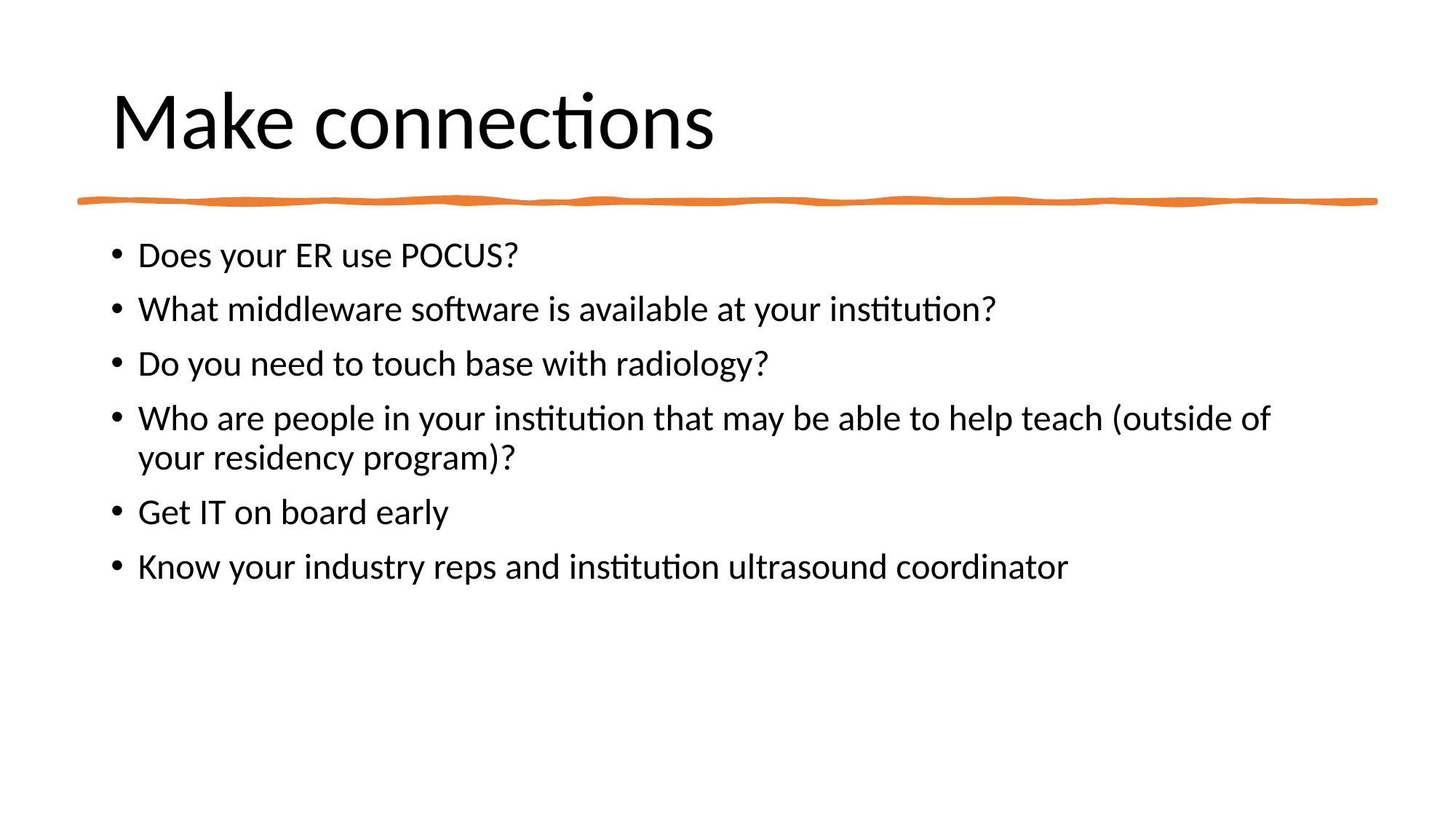

# Make connections

Does your ER use POCUS?
What middleware software is available at your institution?
Do you need to touch base with radiology?
Who are people in your institution that may be able to help teach (outside of your residency program)?
Get IT on board early
Know your industry reps and institution ultrasound coordinator